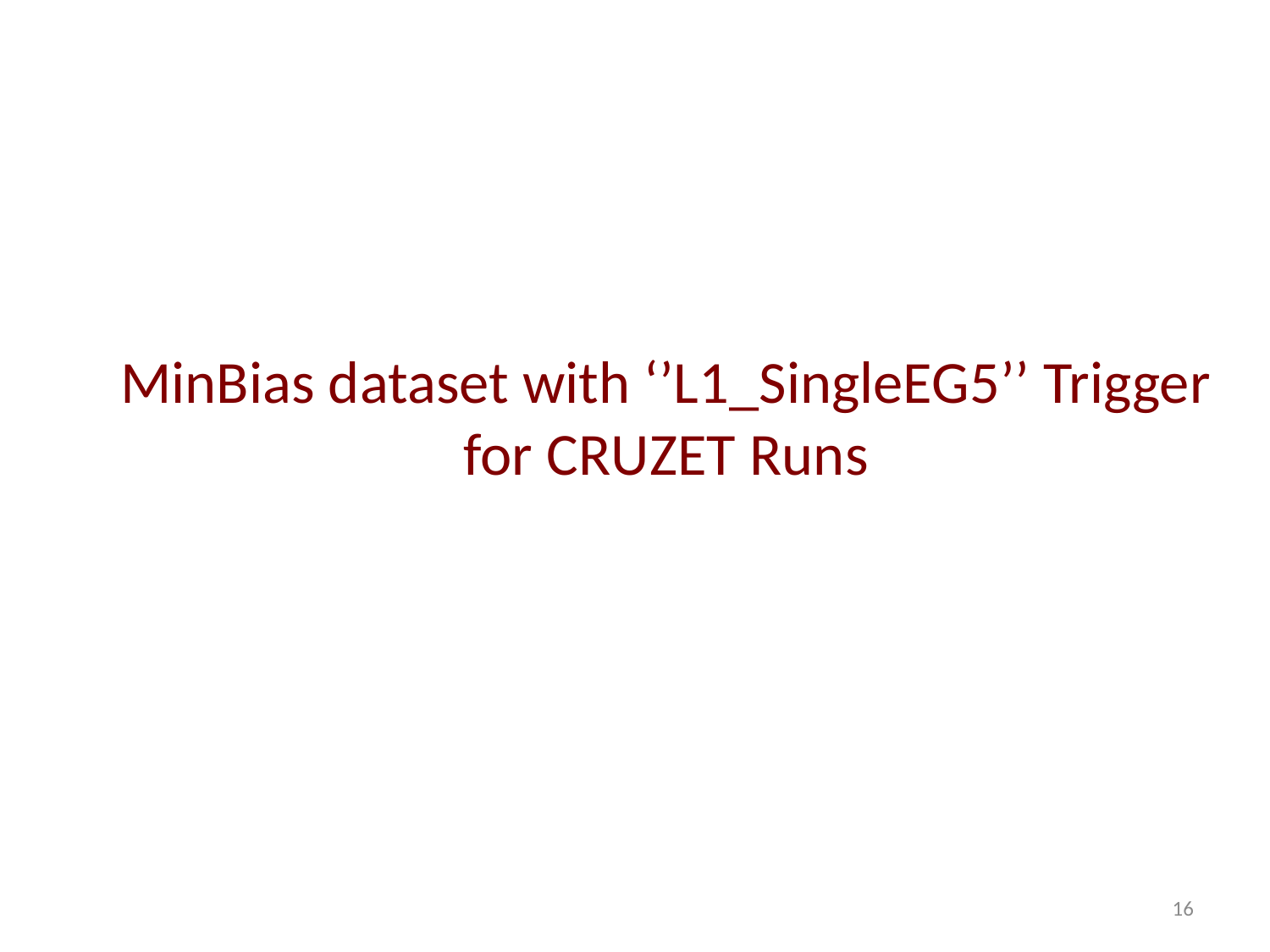

# MinBias dataset with ‘’L1_SingleEG5’’ Trigger for CRUZET Runs
16